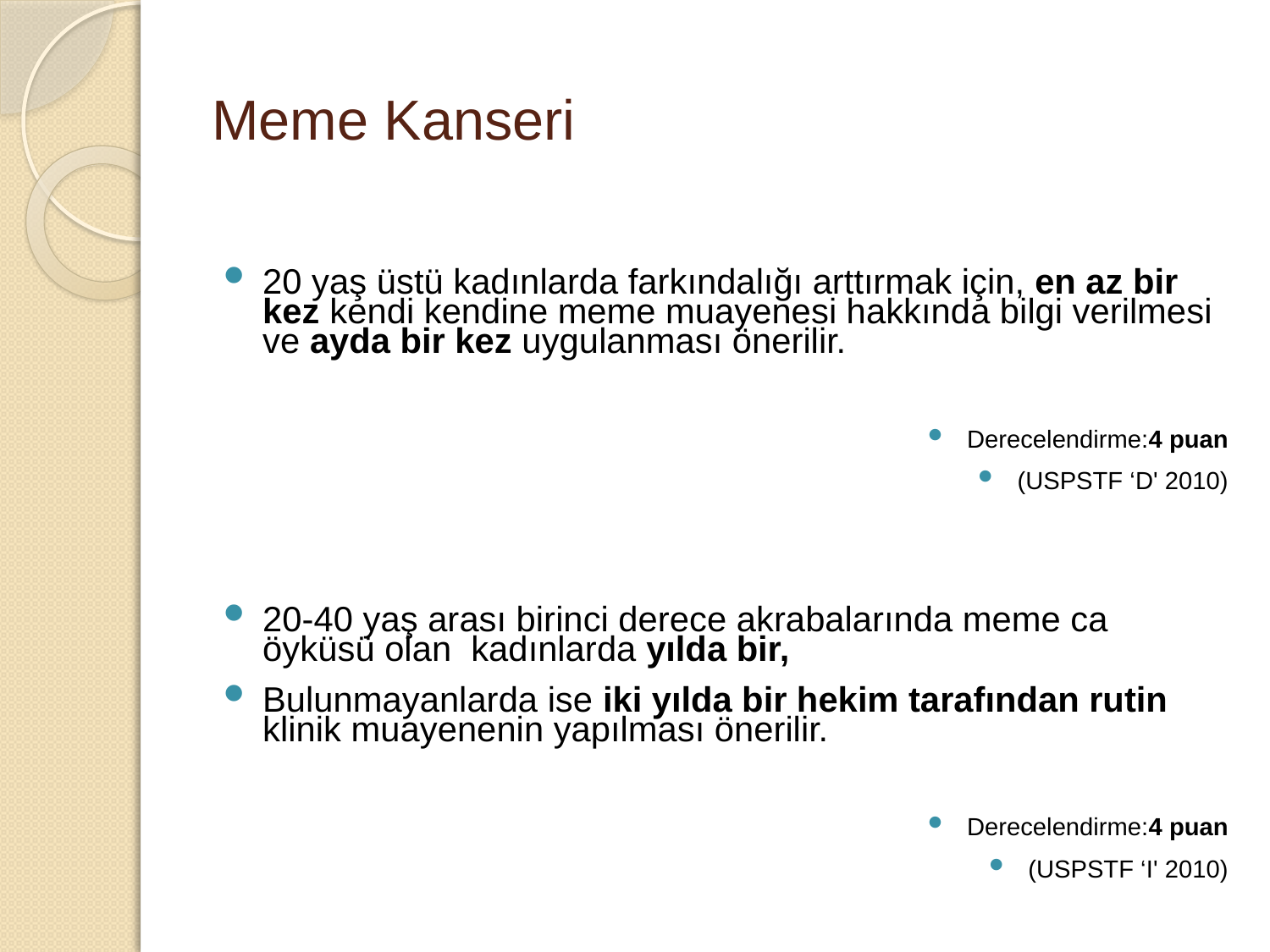

# Meme Kanseri

20 yaş üstü kadınlarda farkındalığı arttırmak için, en az bir kez kendi kendine meme muayenesi hakkında bilgi verilmesi ve ayda bir kez uygulanması önerilir.

Derecelendirme:4 puan
(USPSTF ‘D' 2010)

20-40 yaş arası birinci derece akrabalarında meme ca öyküsü olan  kadınlarda yılda bir,
Bulunmayanlarda ise iki yılda bir hekim tarafından rutin klinik muayenenin yapılması önerilir.

Derecelendirme:4 puan
(USPSTF ‘I' 2010)